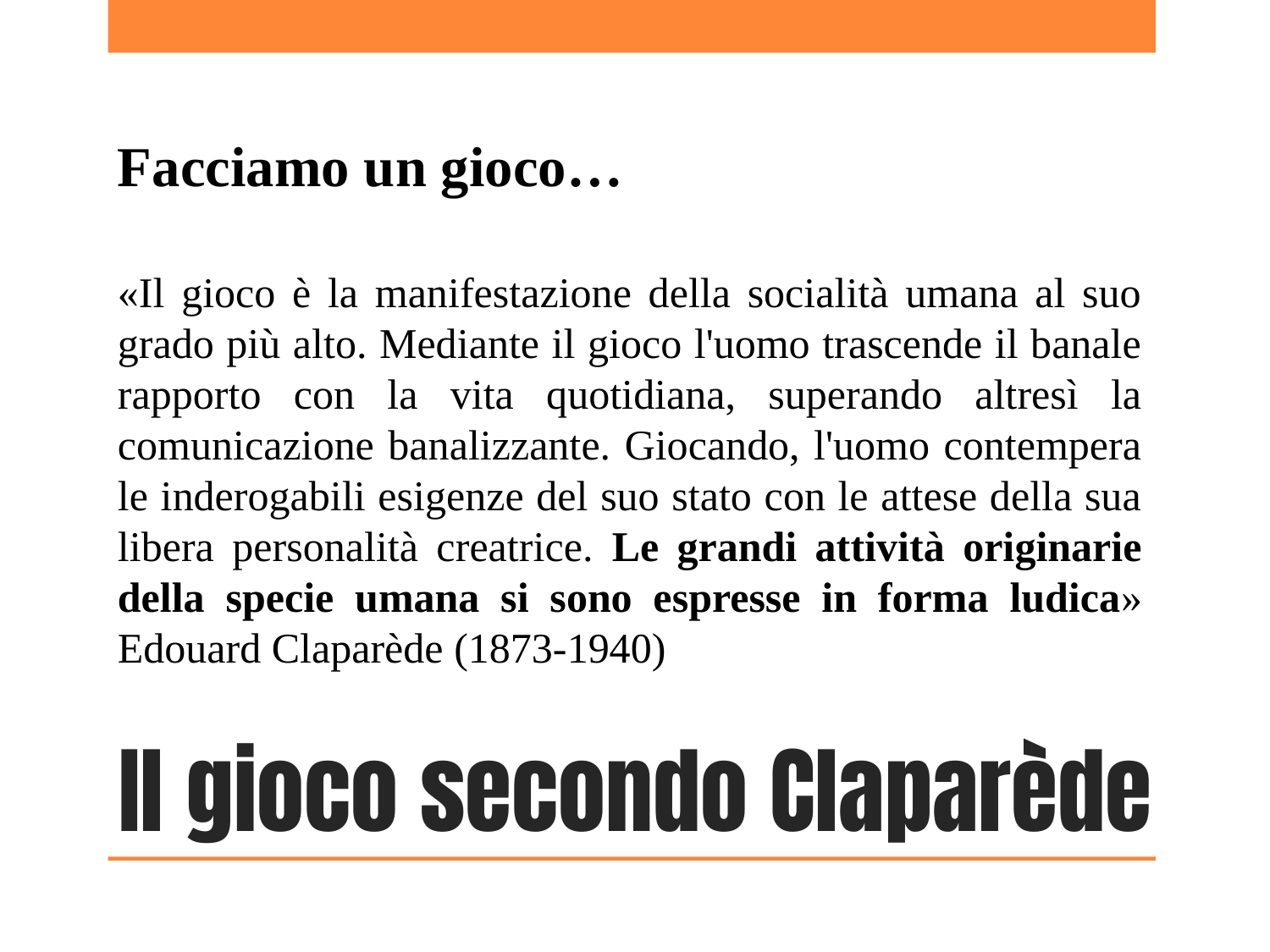

Facciamo un gioco…

«Il gioco è la manifestazione della socialità umana al suo grado più alto. Mediante il gioco l'uomo trascende il banale rapporto con la vita quotidiana, superando altresì la comunicazione banalizzante. Giocando, l'uomo contempera le inderogabili esigenze del suo stato con le attese della sua libera personalità creatrice. Le grandi attività originarie della specie umana si sono espresse in forma ludica»
Edouard Claparède (1873-1940)
# Il gioco secondo Claparède